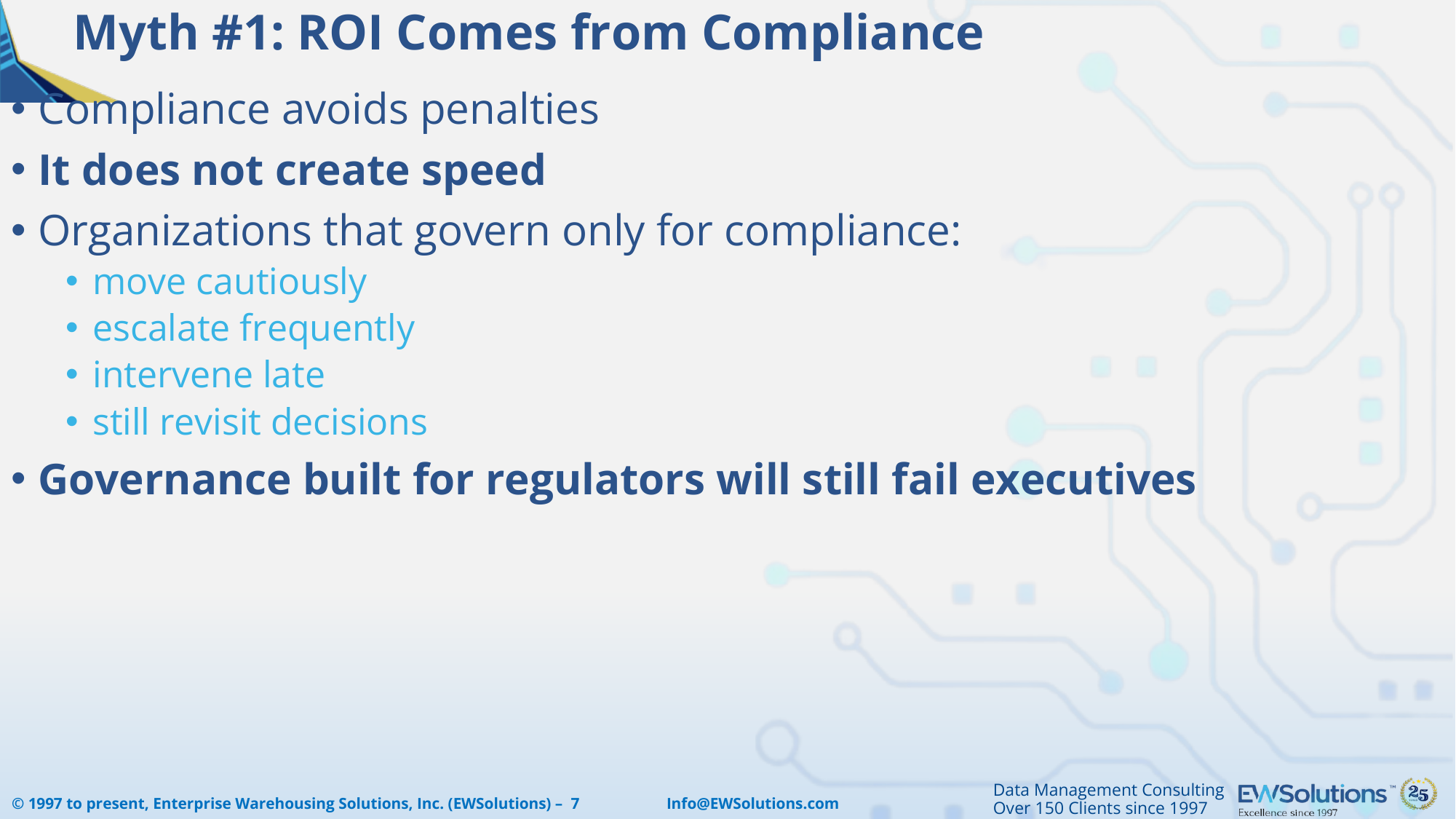

# Myth #1: ROI Comes from Compliance
Compliance avoids penalties
It does not create speed
Organizations that govern only for compliance:
move cautiously
escalate frequently
intervene late
still revisit decisions
Governance built for regulators will still fail executives